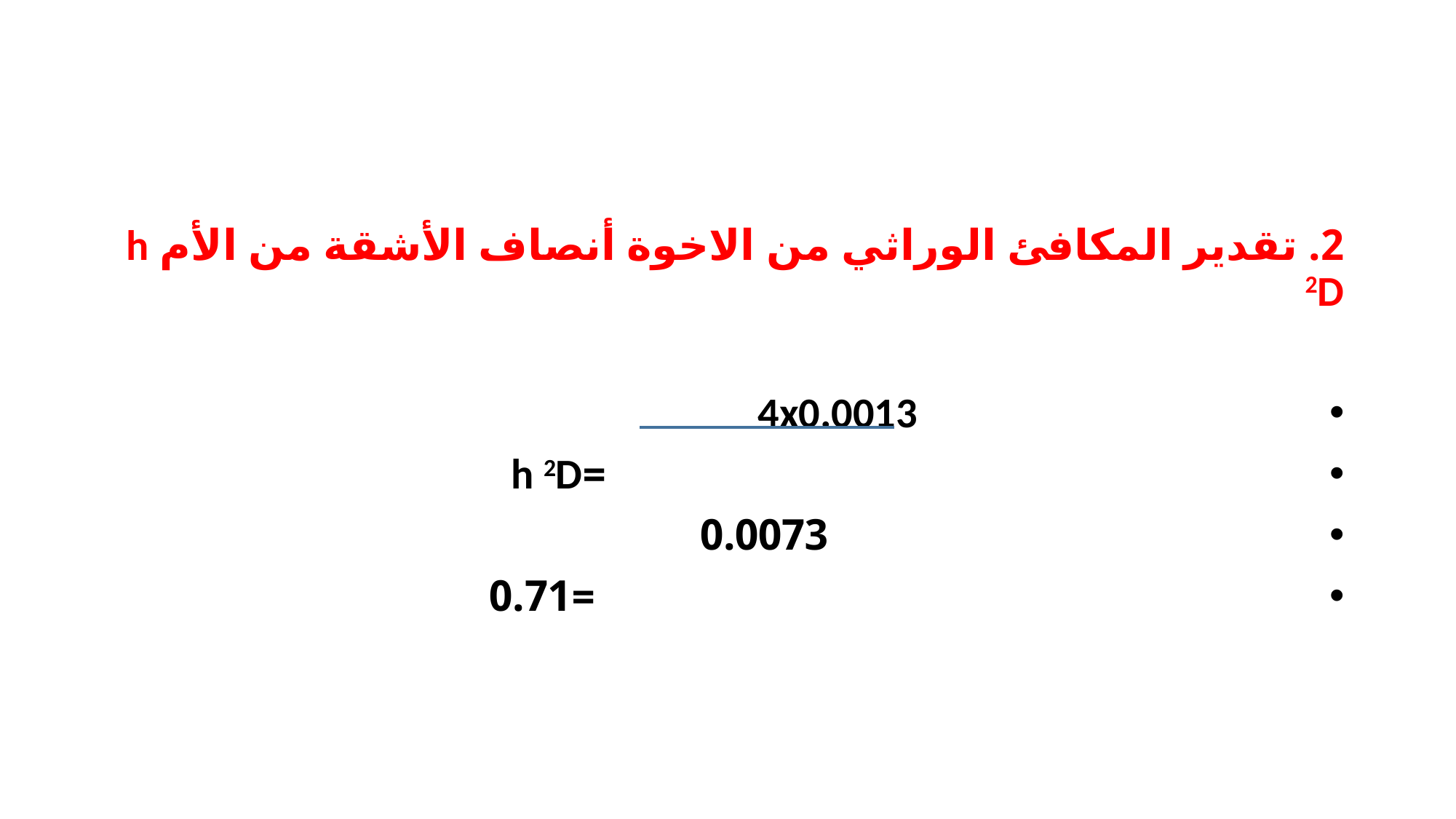

#
2. تقدير المكافئ الوراثي من الاخوة أنصاف الأشقة من الأم h 2D

                                    4x0.0013
                                                                =h 2D
                                            0.0073
                                                                 =0.71